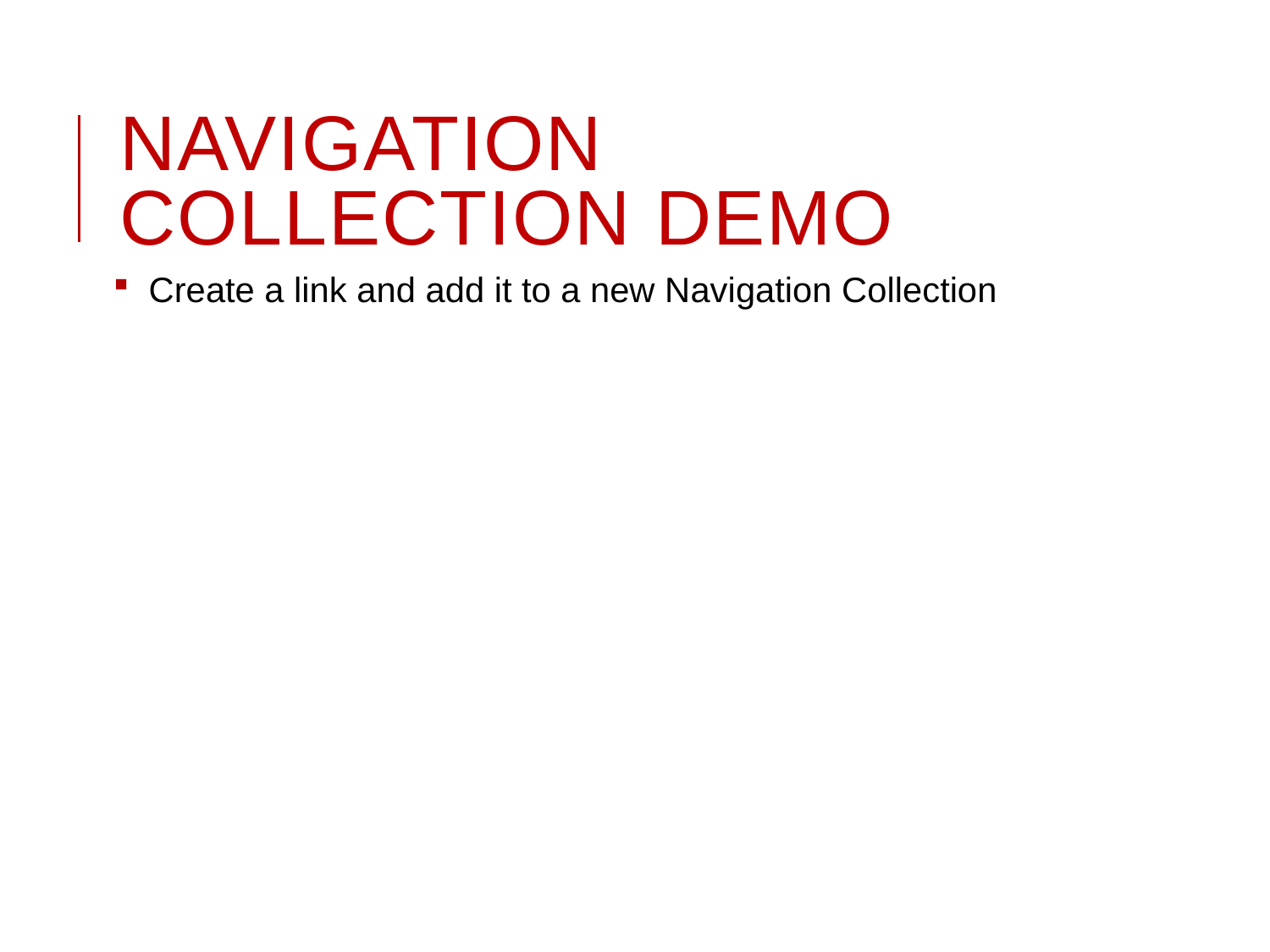

# Navigation Collection demo
  Create a link and add it to a new Navigation Collection